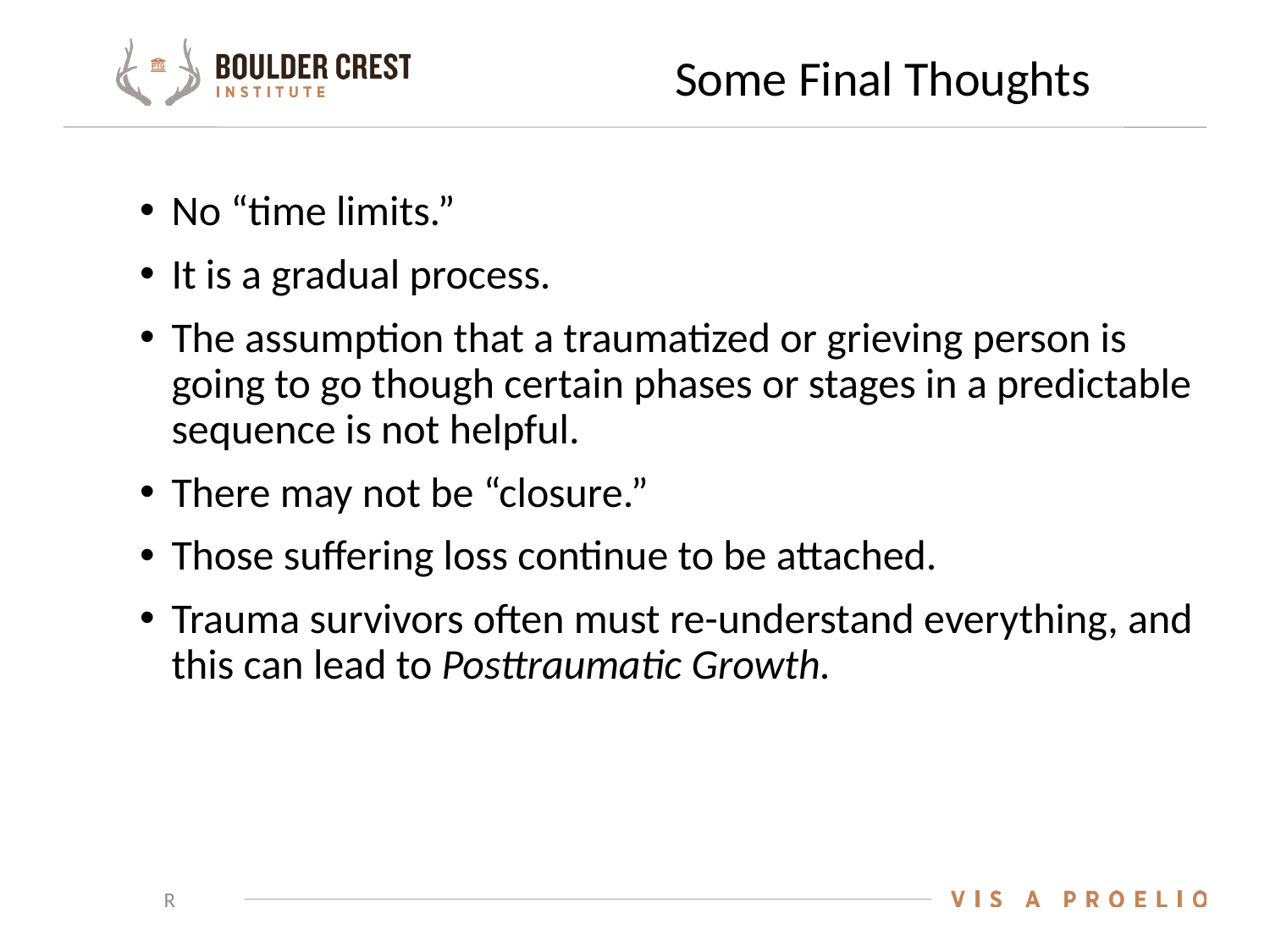

# Some Final Thoughts
No “time limits.”
It is a gradual process.
The assumption that a traumatized or grieving person is going to go though certain phases or stages in a predictable sequence is not helpful.
There may not be “closure.”
Those suffering loss continue to be attached.
Trauma survivors often must re-understand everything, and this can lead to Posttraumatic Growth.

R